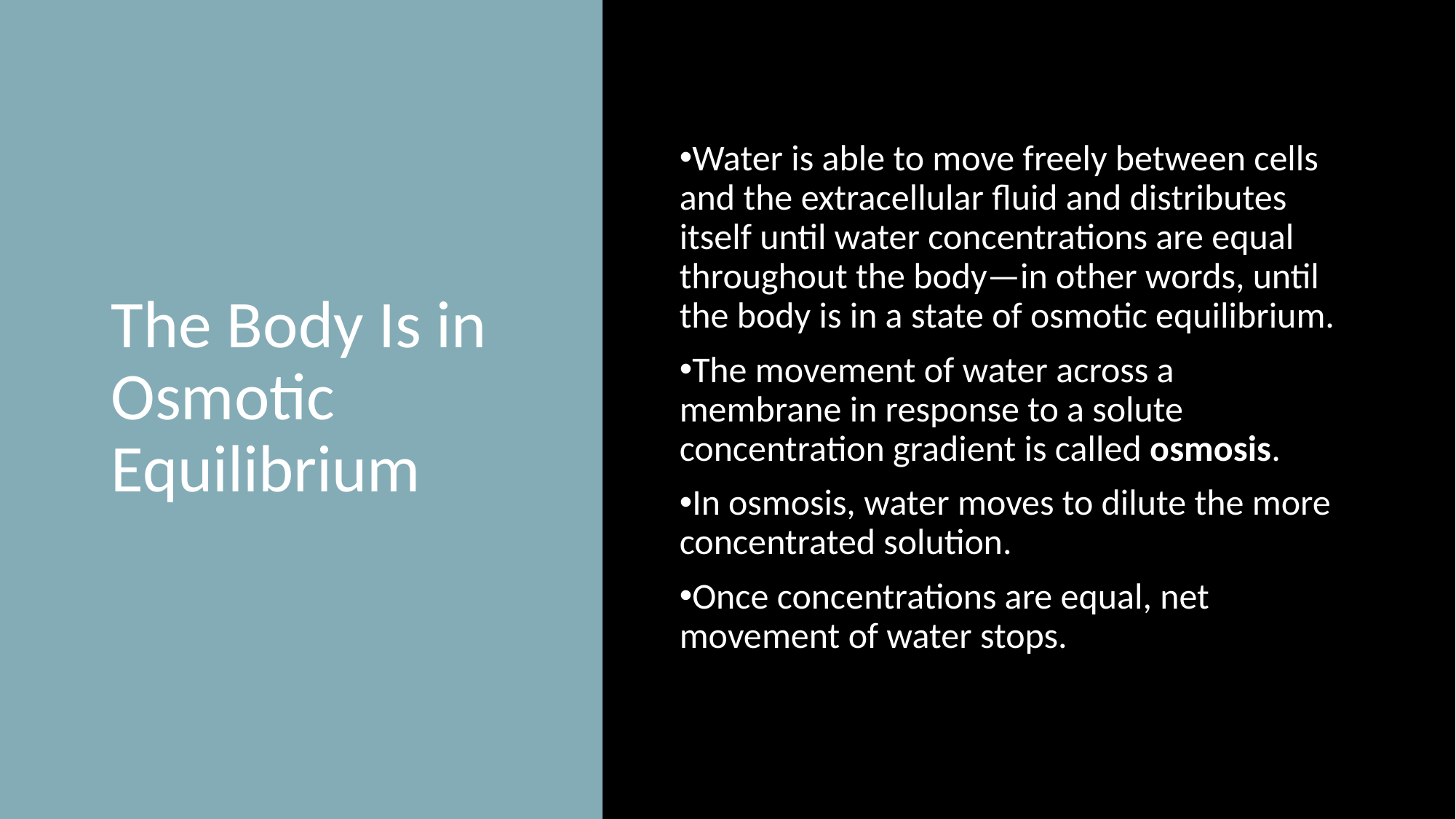

# The Body Is in Osmotic Equilibrium
Water is able to move freely between cells and the extracellular fluid and distributes itself until water concentrations are equal throughout the body—in other words, until the body is in a state of osmotic equilibrium.
The movement of water across a membrane in response to a solute concentration gradient is called osmosis.
In osmosis, water moves to dilute the more concentrated solution.
Once concentrations are equal, net movement of water stops.